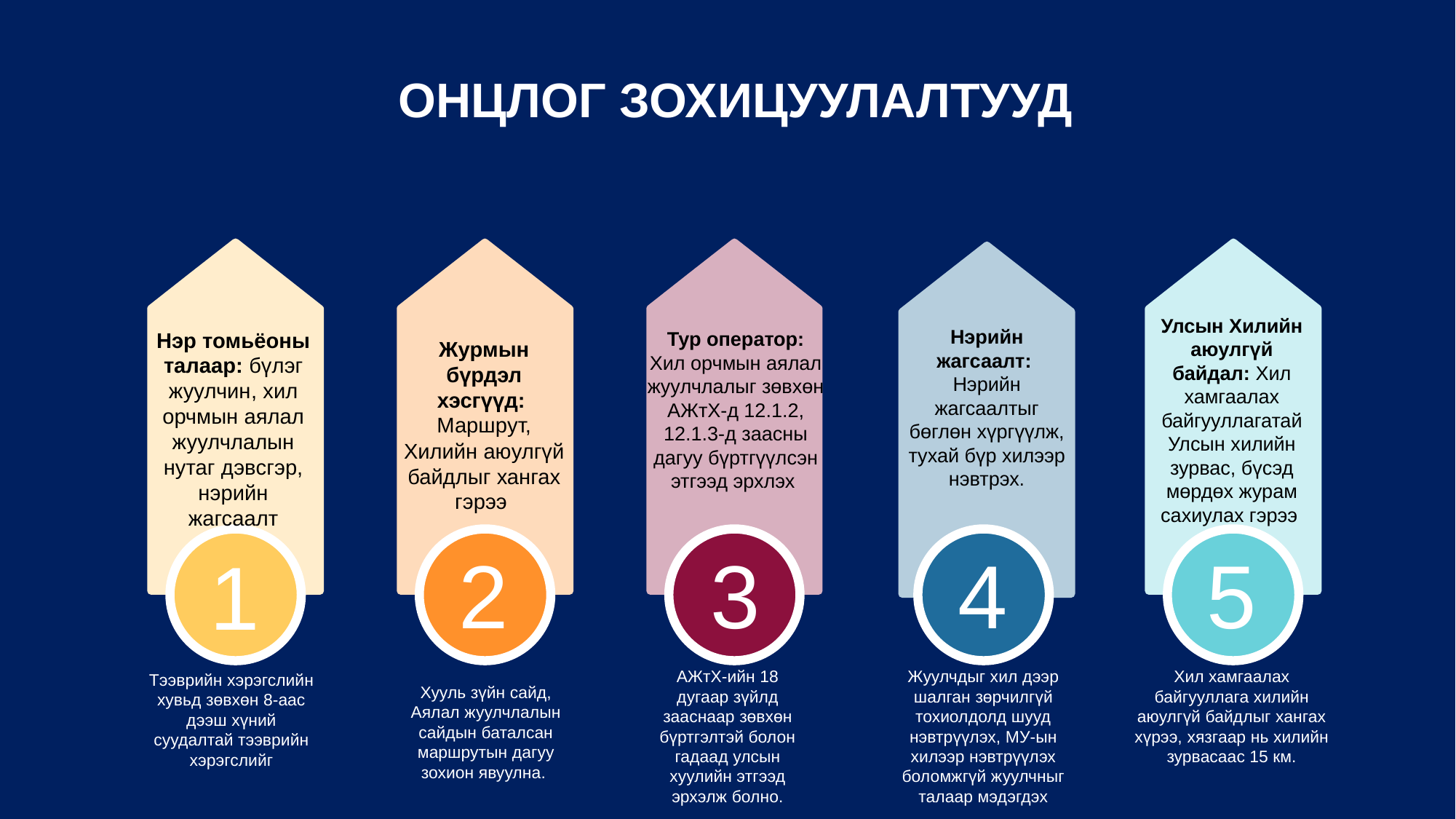

ОНЦЛОГ ЗОХИЦУУЛАЛТУУД

Улсын Хилийн аюулгүй байдал: Хил хамгаалах байгууллагатай Улсын хилийн зурвас, бүсэд мөрдөх журам сахиулах гэрээ
Нэрийн жагсаалт:
Нэрийн жагсаалтыг бөглөн хүргүүлж, тухай бүр хилээр нэвтрэх.
Нэр томьёоны талаар: бүлэг жуулчин, хил орчмын аялал жуулчлалын нутаг дэвсгэр, нэрийн жагсаалт

Тур оператор:
Хил орчмын аялал жуулчлалыг зөвхөн АЖтХ-д 12.1.2, 12.1.3-д заасны дагуу бүртгүүлсэн этгээд эрхлэх
Журмын бүрдэл хэсгүүд:
Маршрут, Хилийн аюулгүй байдлыг хангах гэрээ

2
3
4
5
1
АЖтХ-ийн 18 дугаар зүйлд зааснаар зөвхөн бүртгэлтэй болон гадаад улсын хуулийн этгээд эрхэлж болно.
Жуулчдыг хил дээр шалган зөрчилгүй тохиолдолд шууд нэвтрүүлэх, МУ-ын хилээр нэвтрүүлэх боломжгүй жуулчныг талаар мэдэгдэх
Хил хамгаалах байгууллага хилийн аюулгүй байдлыг хангах хүрээ, хязгаар нь хилийн зурвасаас 15 км.
Тээврийн хэрэгслийн хувьд зөвхөн 8-аас дээш хүний суудалтай тээврийн хэрэгслийг

Хууль зүйн сайд, Аялал жуулчлалын сайдын баталсан маршрутын дагуу зохион явуулна.